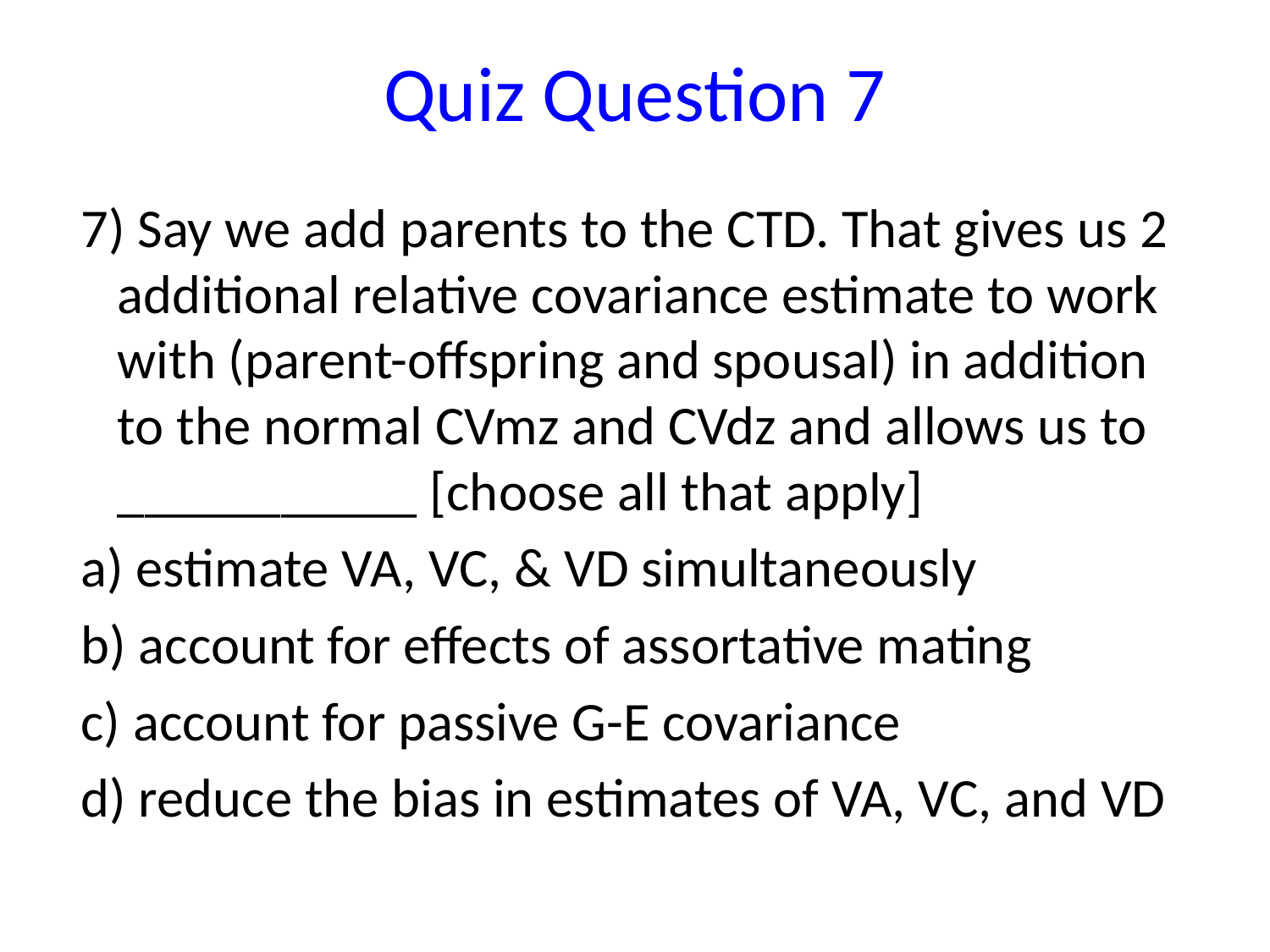

# Quiz Question 7
7) Say we add parents to the CTD. That gives us 2 additional relative covariance estimate to work with (parent-offspring and spousal) in addition to the normal CVmz and CVdz and allows us to ___________ [choose all that apply]
a) estimate VA, VC, & VD simultaneously
b) account for effects of assortative mating
c) account for passive G-E covariance
d) reduce the bias in estimates of VA, VC, and VD